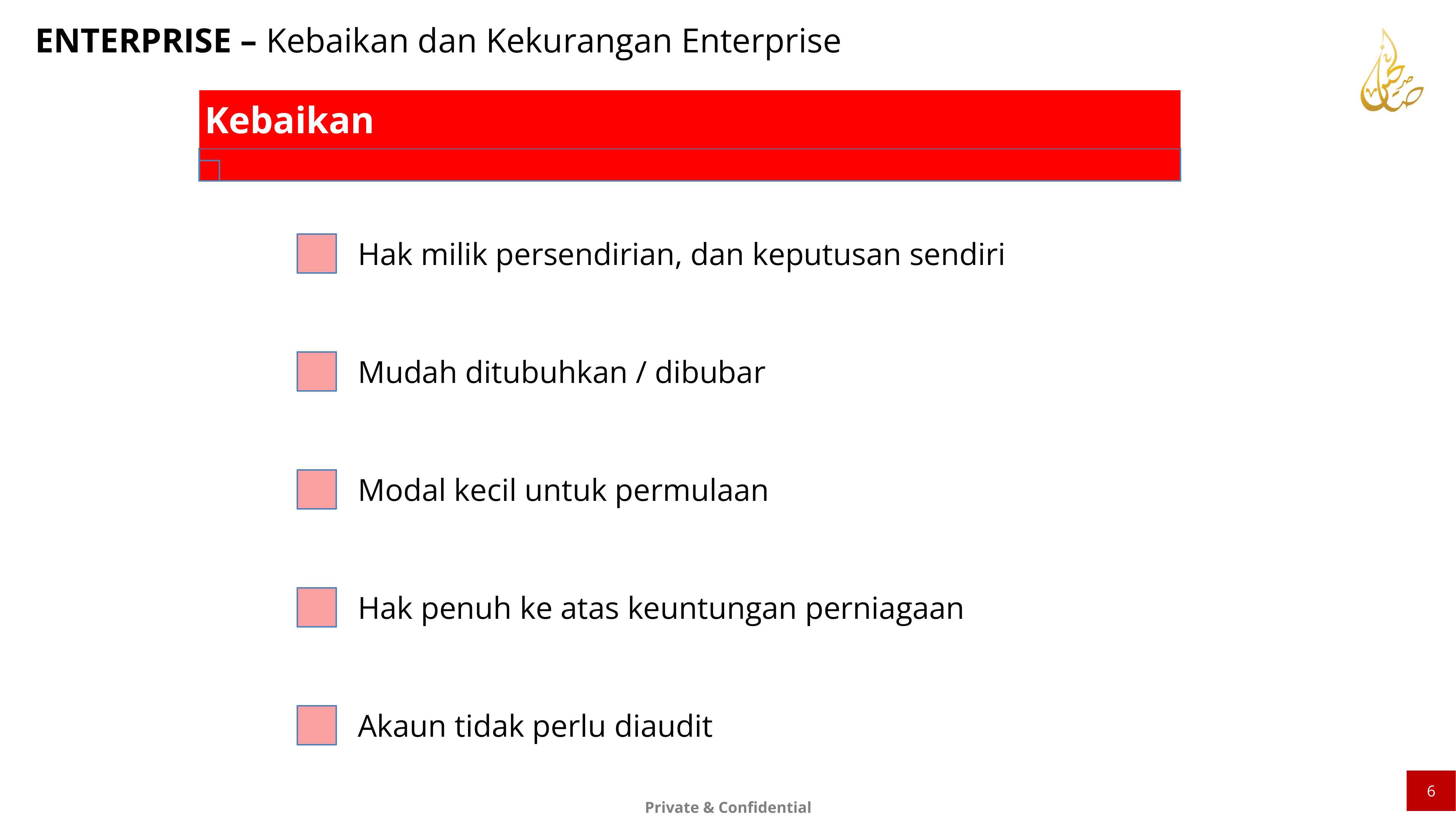

ENTERPRISE – Kebaikan dan Kekurangan Enterprise
Kebaikan
Hak milik persendirian, dan keputusan sendiri
Mudah ditubuhkan / dibubar
Modal kecil untuk permulaan
Kekurangan
Hak penuh ke atas keuntungan perniagaan
Akaun tidak perlu diaudit
6